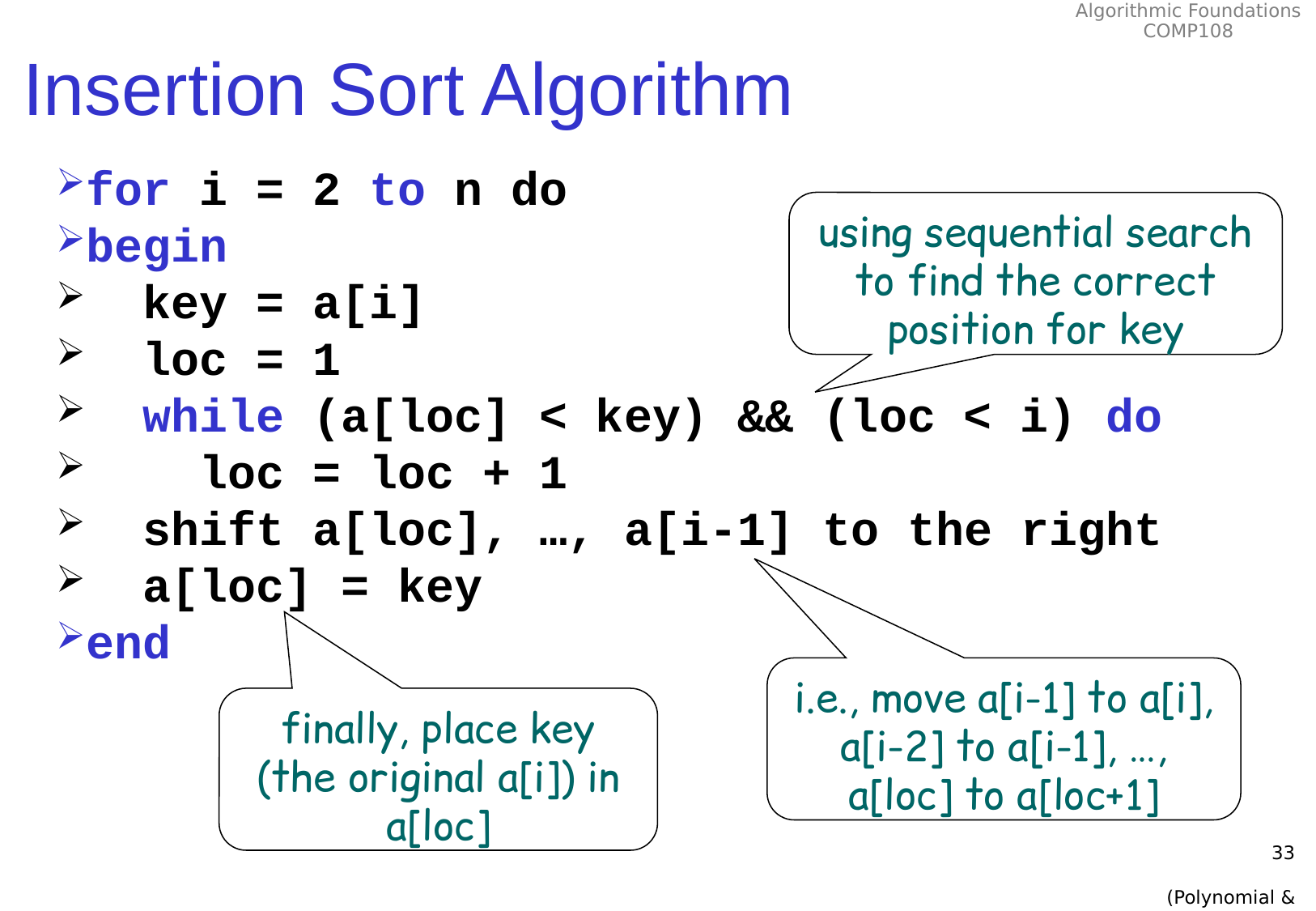

# Insertion Sort Algorithm
for i = 2 to n do
begin
  key = a[i]
  loc = 1
  while (a[loc] < key) && (loc < i) do
    loc = loc + 1
  shift a[loc], …, a[i-1] to the right
  a[loc] = key
end
using sequential search to find the correct position for key
i.e., move a[i-1] to a[i], a[i-2] to a[i-1], …, a[loc] to a[loc+1]
finally, place key (the original a[i]) in a[loc]
33

(Polynomial & Exponential)